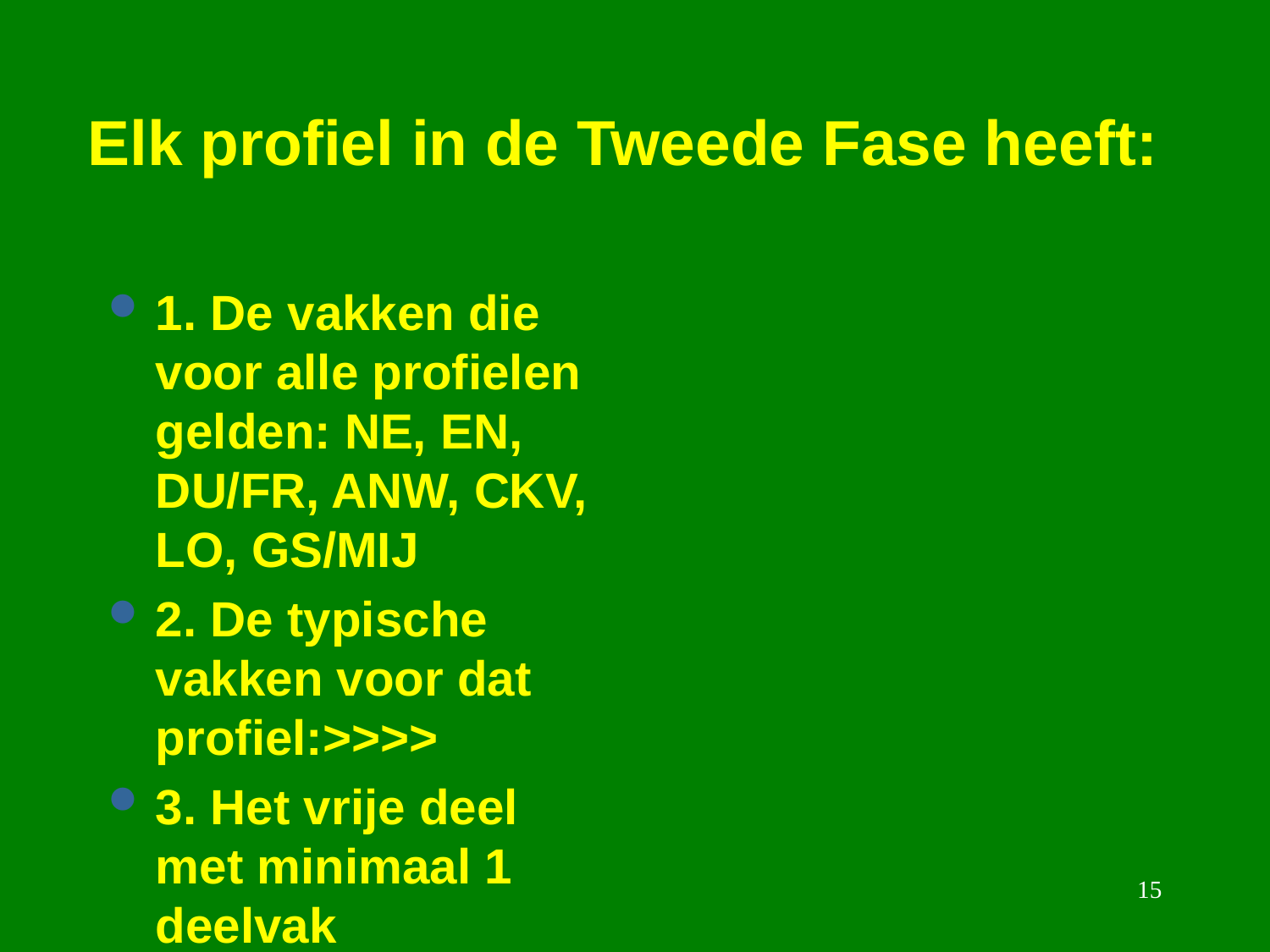

# Elk profiel in de Tweede Fase heeft:
1. De vakken die voor alle profielen gelden: NE, EN, DU/FR, ANW, CKV, LO, GS/MIJ
2. De typische vakken voor dat profiel:>>>>
3. Het vrije deel met minimaal 1 deelvak
15